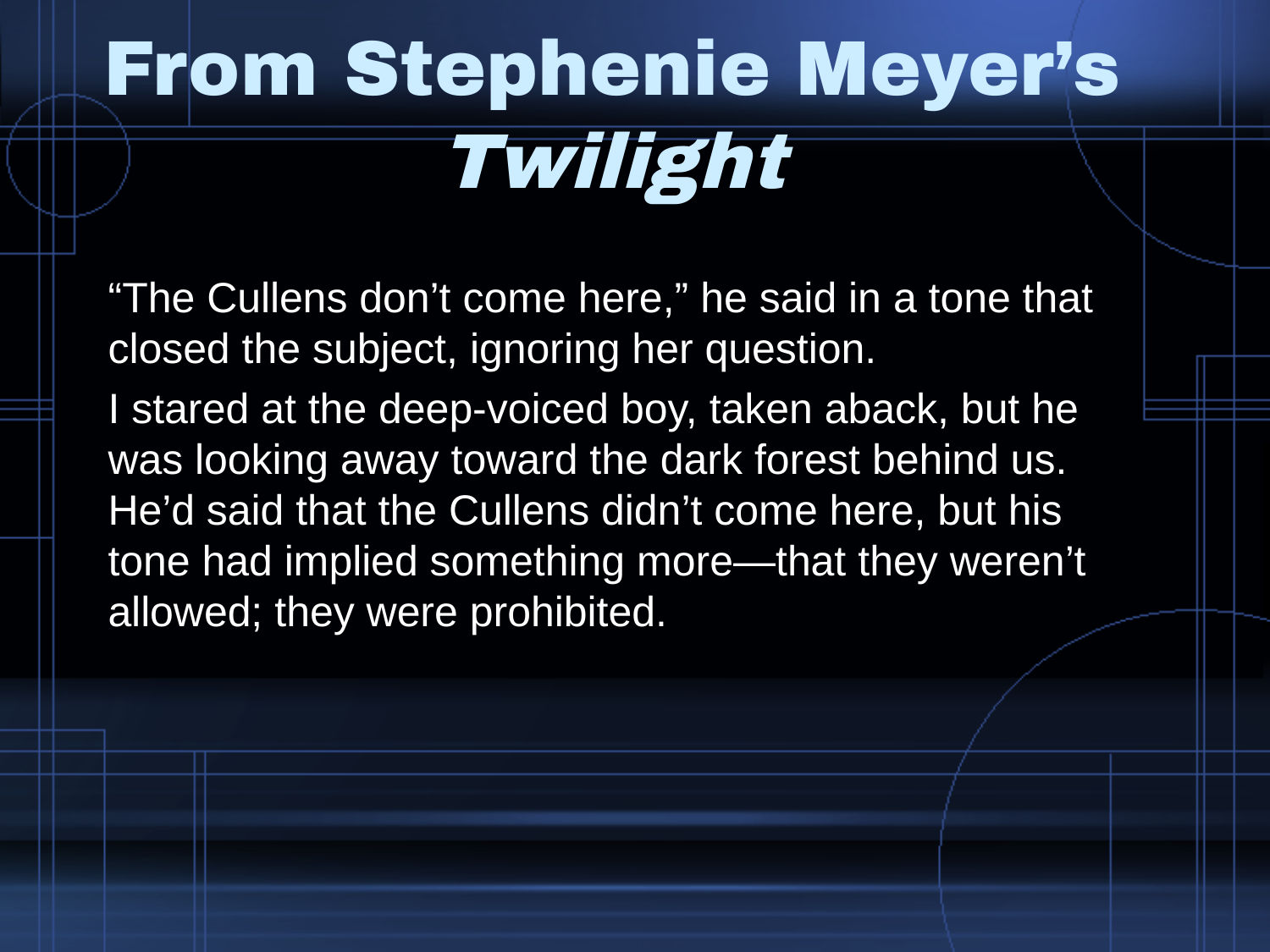

# From Stephenie Meyer’s Twilight
“The Cullens don’t come here,” he said in a tone that closed the subject, ignoring her question.
I stared at the deep-voiced boy, taken aback, but he was looking away toward the dark forest behind us. He’d said that the Cullens didn’t come here, but his tone had implied something more—that they weren’t allowed; they were prohibited.